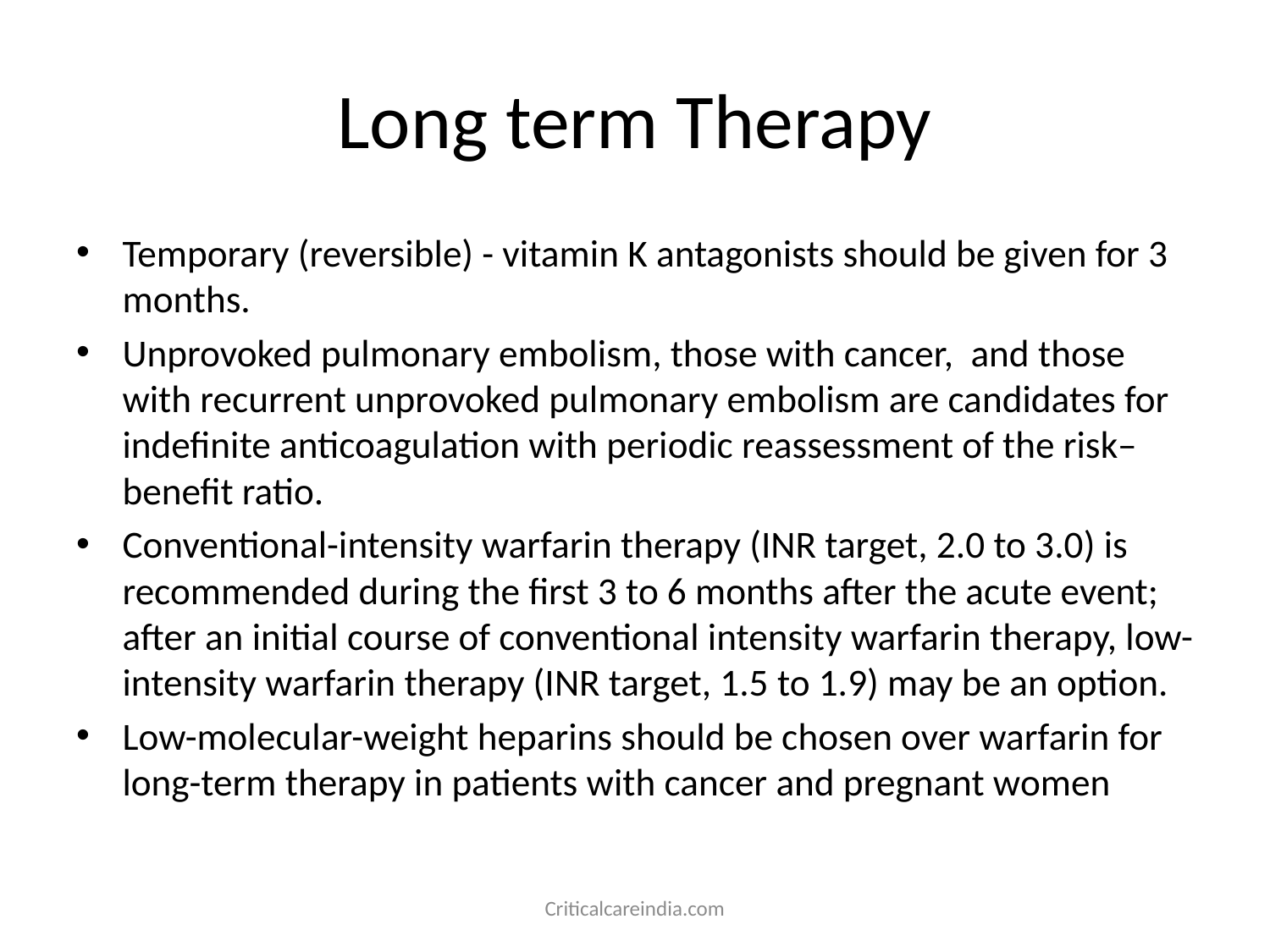

# Long term Therapy
Temporary (reversible) - vitamin K antagonists should be given for 3 months.
Unprovoked pulmonary embolism, those with cancer,  and those with recurrent unprovoked pulmonary embolism are candidates for indefinite anticoagulation with periodic reassessment of the risk– benefit ratio.
Conventional-intensity warfarin therapy (INR target, 2.0 to 3.0) is recommended during the first 3 to 6 months after the acute event; after an initial course of conventional intensity warfarin therapy, low-intensity warfarin therapy (INR target, 1.5 to 1.9) may be an option.
Low-molecular-weight heparins should be chosen over warfarin for long-term therapy in patients with cancer and pregnant women
Criticalcareindia.com